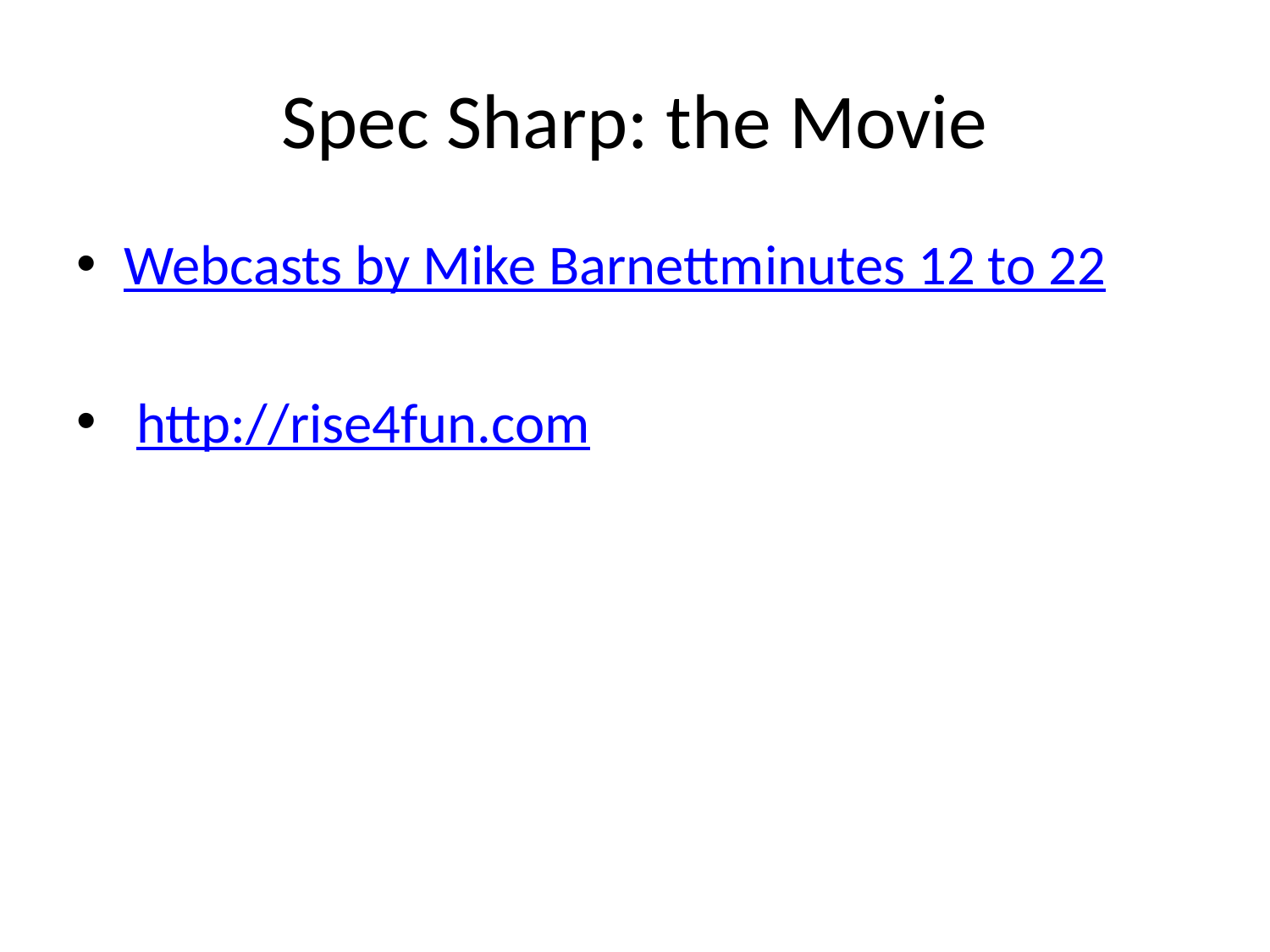

# Spec Sharp: the Movie
Webcasts by Mike Barnett
minutes 12 to 22

 http://rise4fun.com